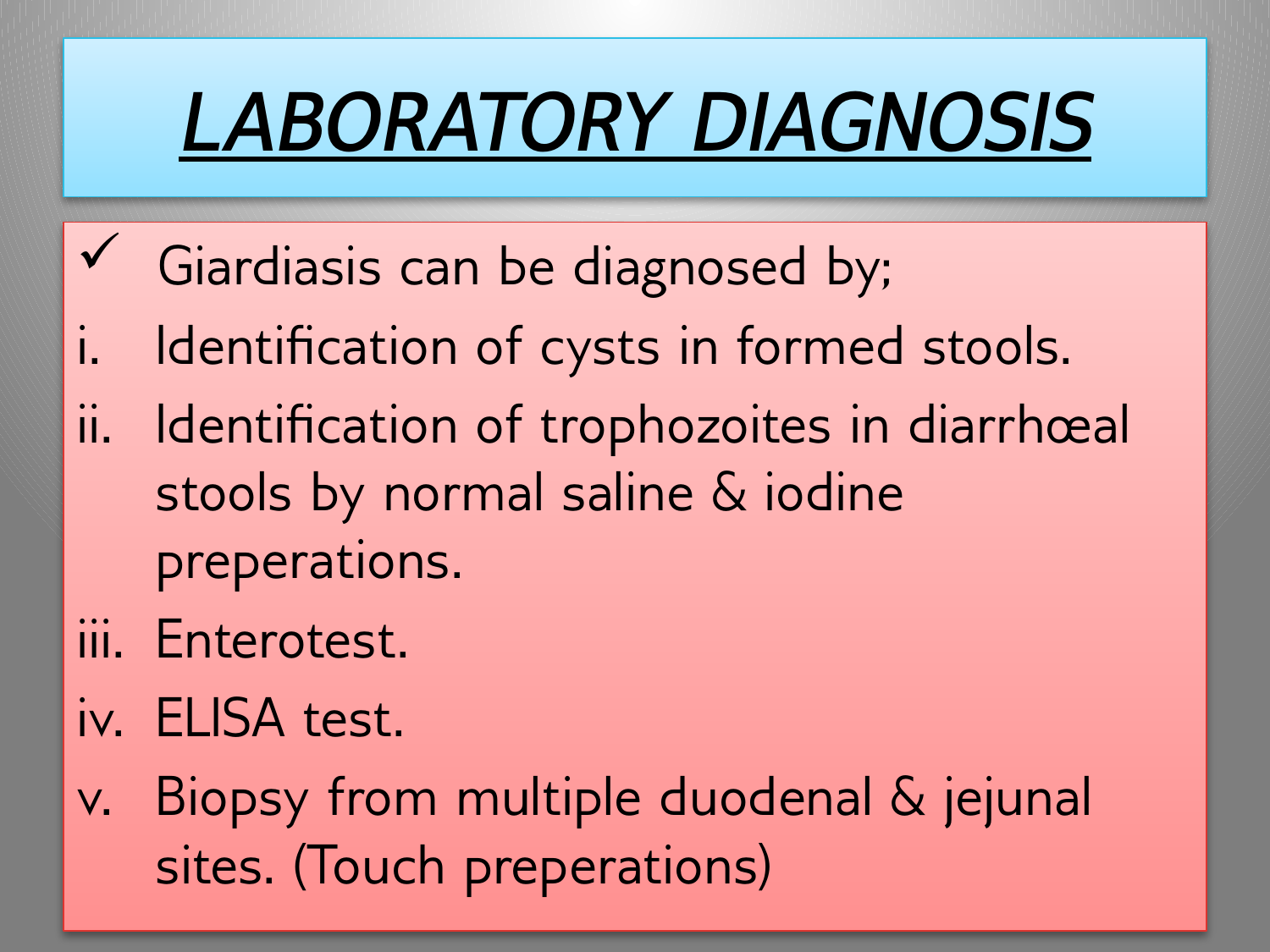

# LABORATORY DIAGNOSIS
  Giardiasis can be diagnosed by;
Identification of cysts in formed stools.
Identification of trophozoites in diarrhoeal stools by normal saline & iodine preperations.
Enterotest.
ELISA test.
Biopsy from multiple duodenal & jejunal sites. (Touch preperations)

81